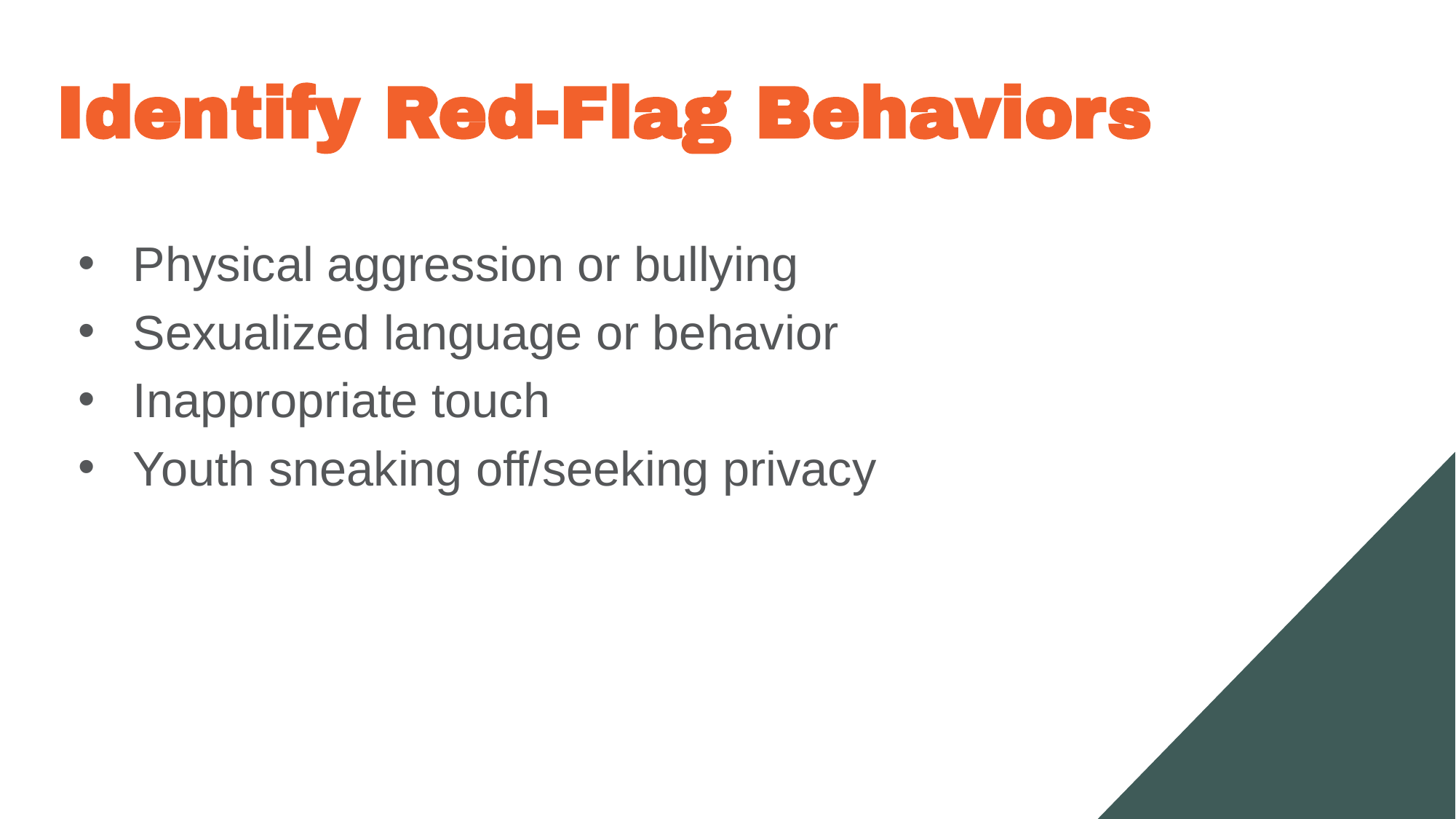

# Identify Red-Flag Behaviors
Physical aggression or bullying
Sexualized language or behavior
Inappropriate touch
Youth sneaking off/seeking privacy